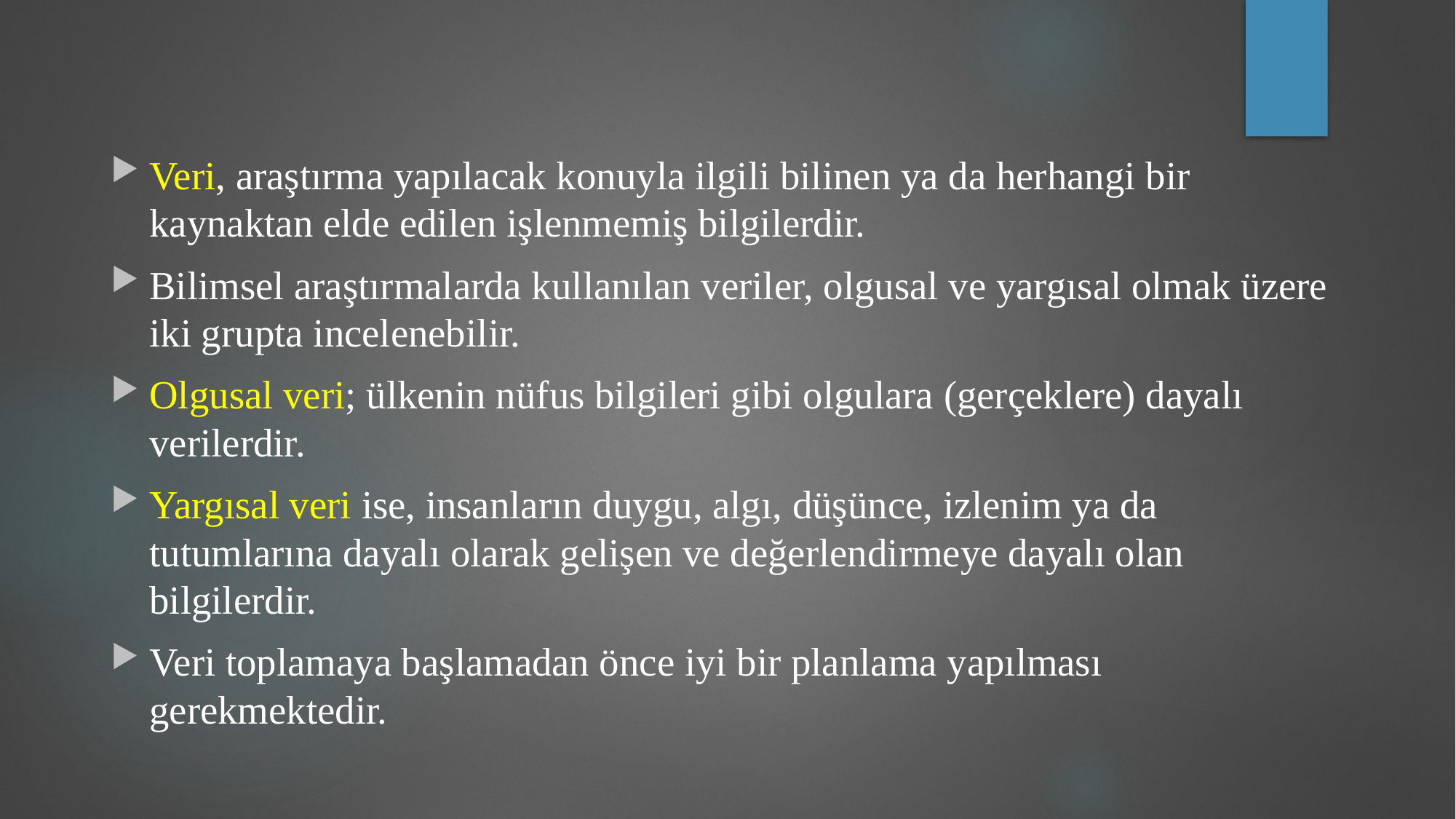

Veri, araştırma yapılacak konuyla ilgili bilinen ya da herhangi bir kaynaktan elde edilen işlenmemiş bilgilerdir.
Bilimsel araştırmalarda kullanılan veriler, olgusal ve yargısal olmak üzere iki grupta incelenebilir.
Olgusal veri; ülkenin nüfus bilgileri gibi olgulara (gerçeklere) dayalı verilerdir.
Yargısal veri ise, insanların duygu, algı, düşünce, izlenim ya da tutumlarına dayalı olarak gelişen ve değerlendirmeye dayalı olan bilgilerdir.
Veri toplamaya başlamadan önce iyi bir planlama yapılması gerekmektedir.